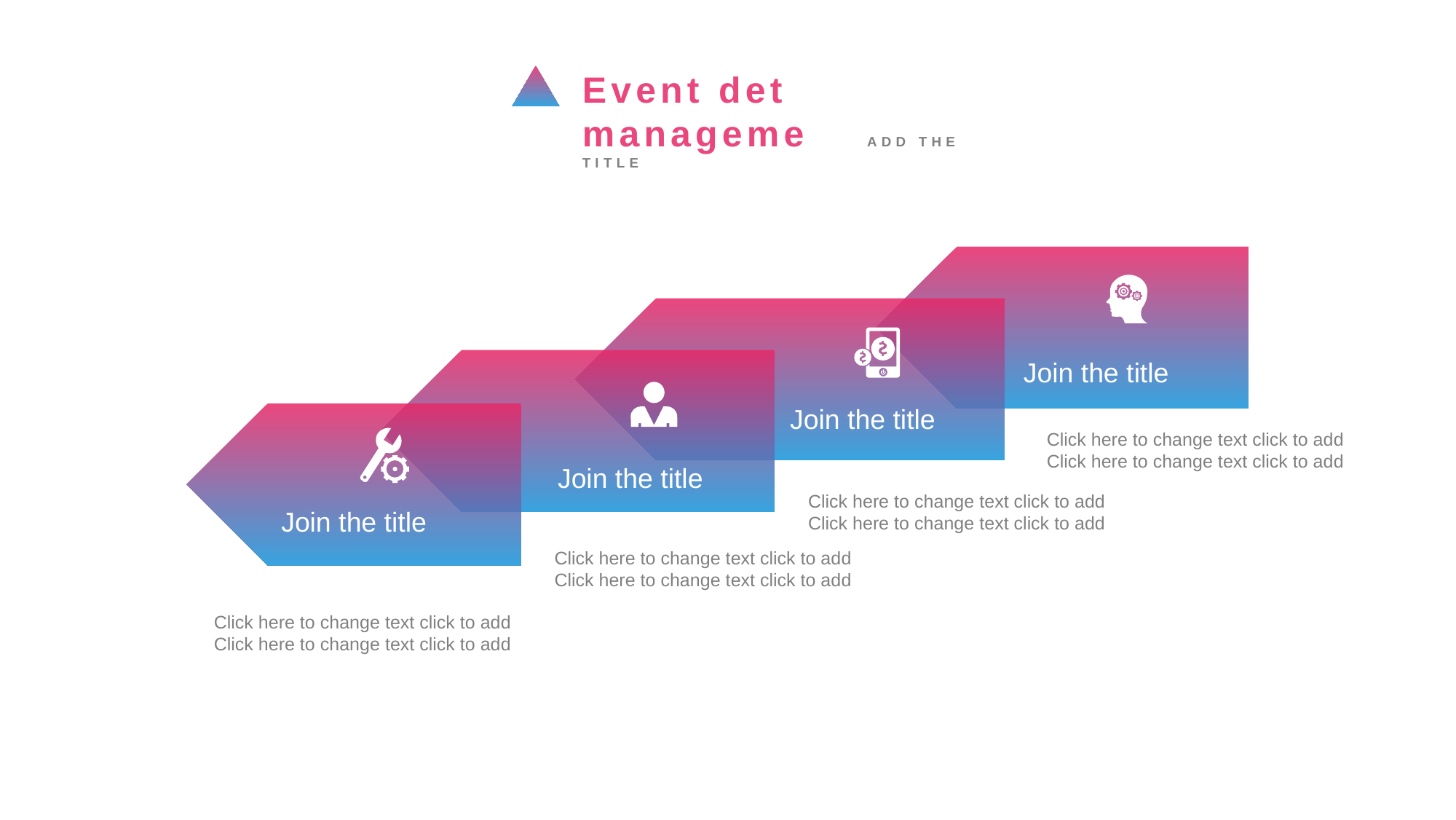

Event detail management ADD THE TITLE

Join the title

Join the title

Click here to change text click to add
Click here to change text click to add

Join the title
Click here to change text click to add
Click here to change text click to add

Join the title
Click here to change text click to add
Click here to change text click to add

Click here to change text click to add
Click here to change text click to add